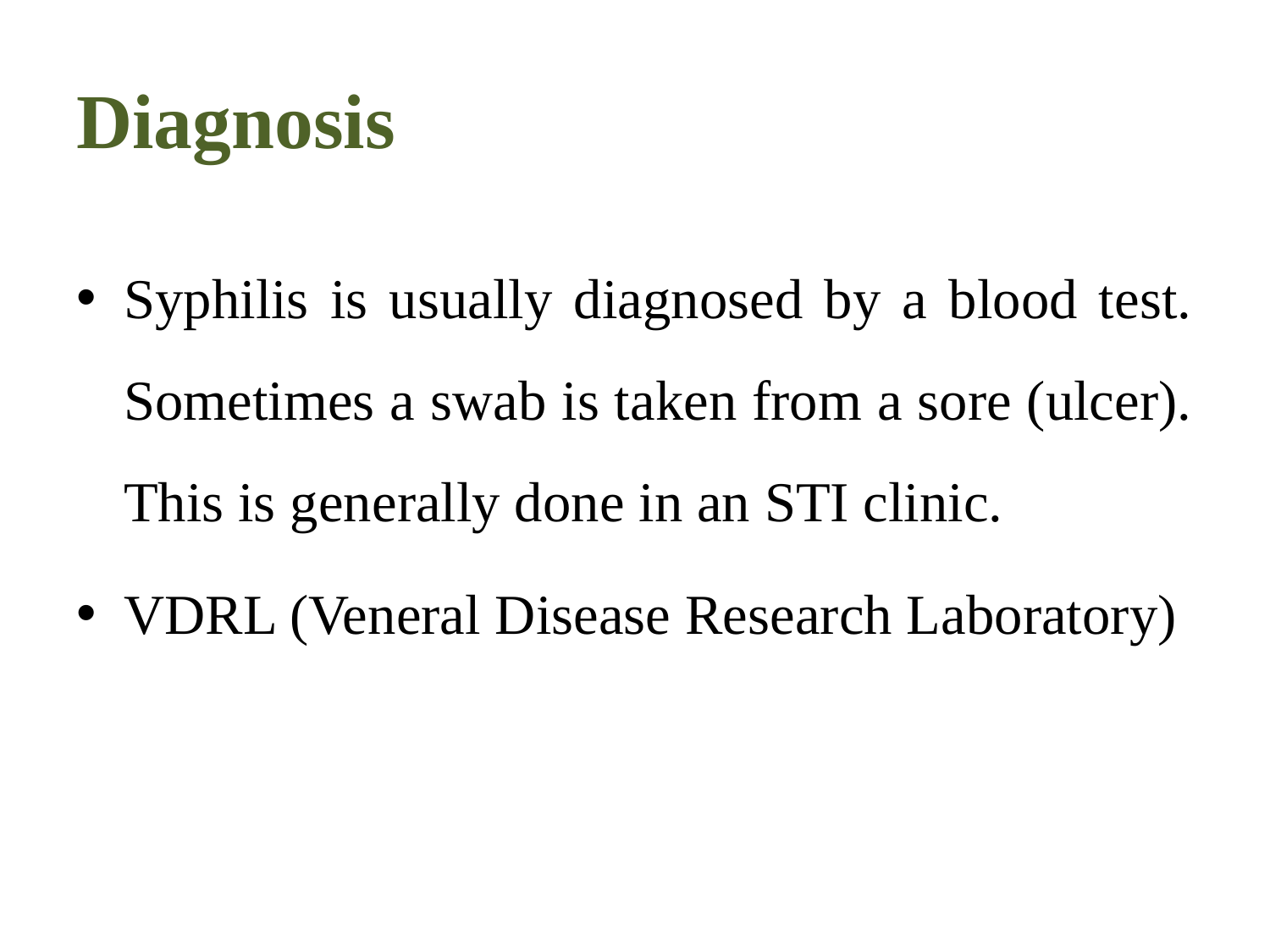

# Diagnosis
Syphilis is usually diagnosed by a blood test. Sometimes a swab is taken from a sore (ulcer). This is generally done in an STI clinic.
VDRL (Veneral Disease Research Laboratory)